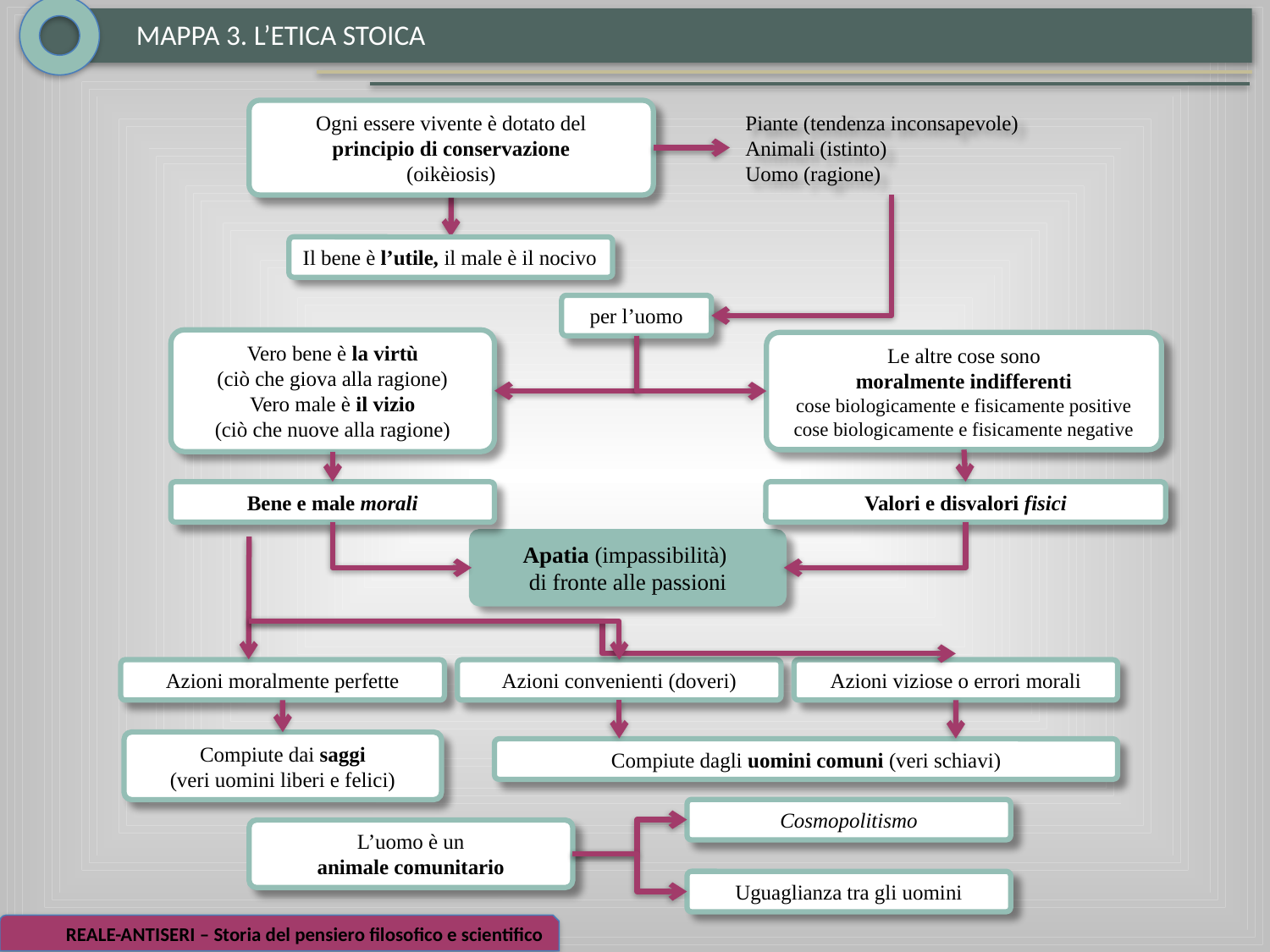

MAPPA 3. L’ETICA STOICA
Ogni essere vivente è dotato del
principio di conservazione
(oikèiosis)
Piante (tendenza inconsapevole)
Animali (istinto)
Uomo (ragione)
Il bene è l’utile, il male è il nocivo
per l’uomo
Vero bene è la virtù
(ciò che giova alla ragione)
Vero male è il vizio
(ciò che nuove alla ragione)
Le altre cose sono
moralmente indifferenti
cose biologicamente e fisicamente positive
cose biologicamente e fisicamente negative
Bene e male morali
Valori e disvalori fisici
Apatia (impassibilità)
di fronte alle passioni
Azioni moralmente perfette
Azioni convenienti (doveri)
Azioni viziose o errori morali
Compiute dai saggi
(veri uomini liberi e felici)
Compiute dagli uomini comuni (veri schiavi)
Cosmopolitismo
L’uomo è un
animale comunitario
Uguaglianza tra gli uomini